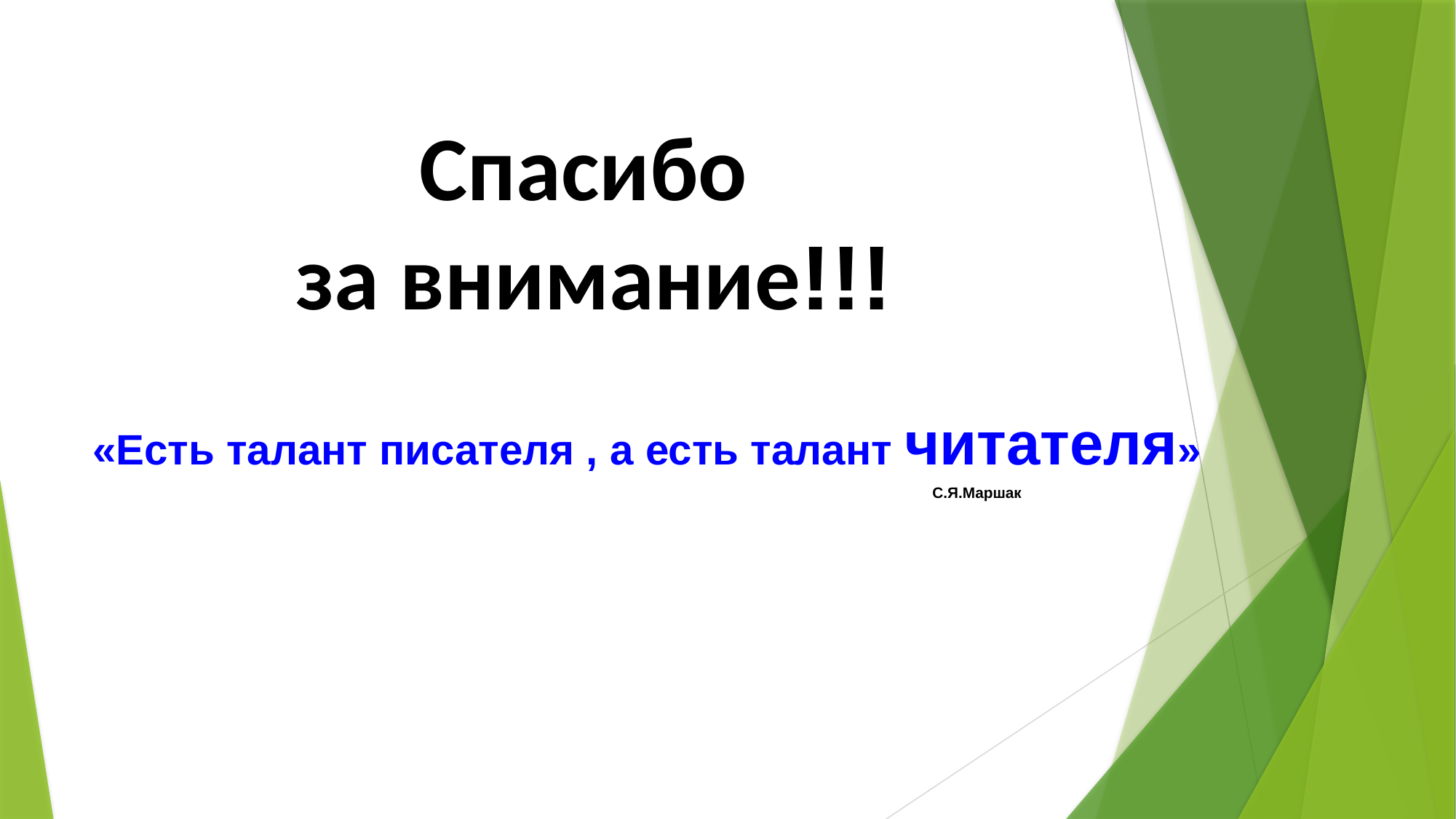

# Спасибо за внимание!!!
«Есть талант писателя , а есть талант читателя»
                                                                                                              С.Я.Маршак